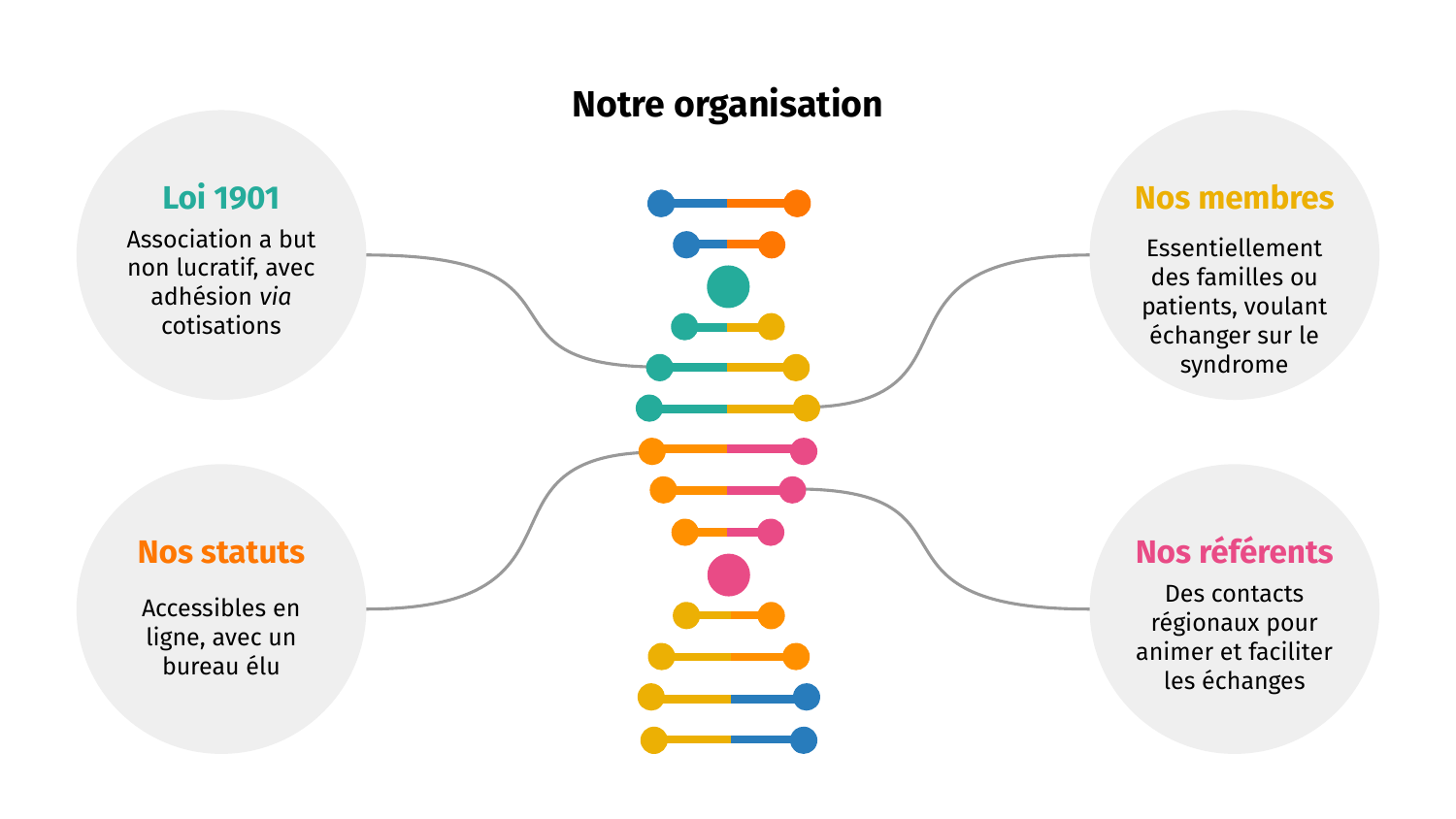

# Notre organisation

Loi 1901
Nos membres

Association a but non lucratif, avec adhésion via cotisations
Essentiellement des familles ou patients, voulant échanger sur le syndrome

Nos statuts
Nos référents
Accessibles en ligne, avec un bureau élu
Des contacts régionaux pour animer et faciliter les échanges